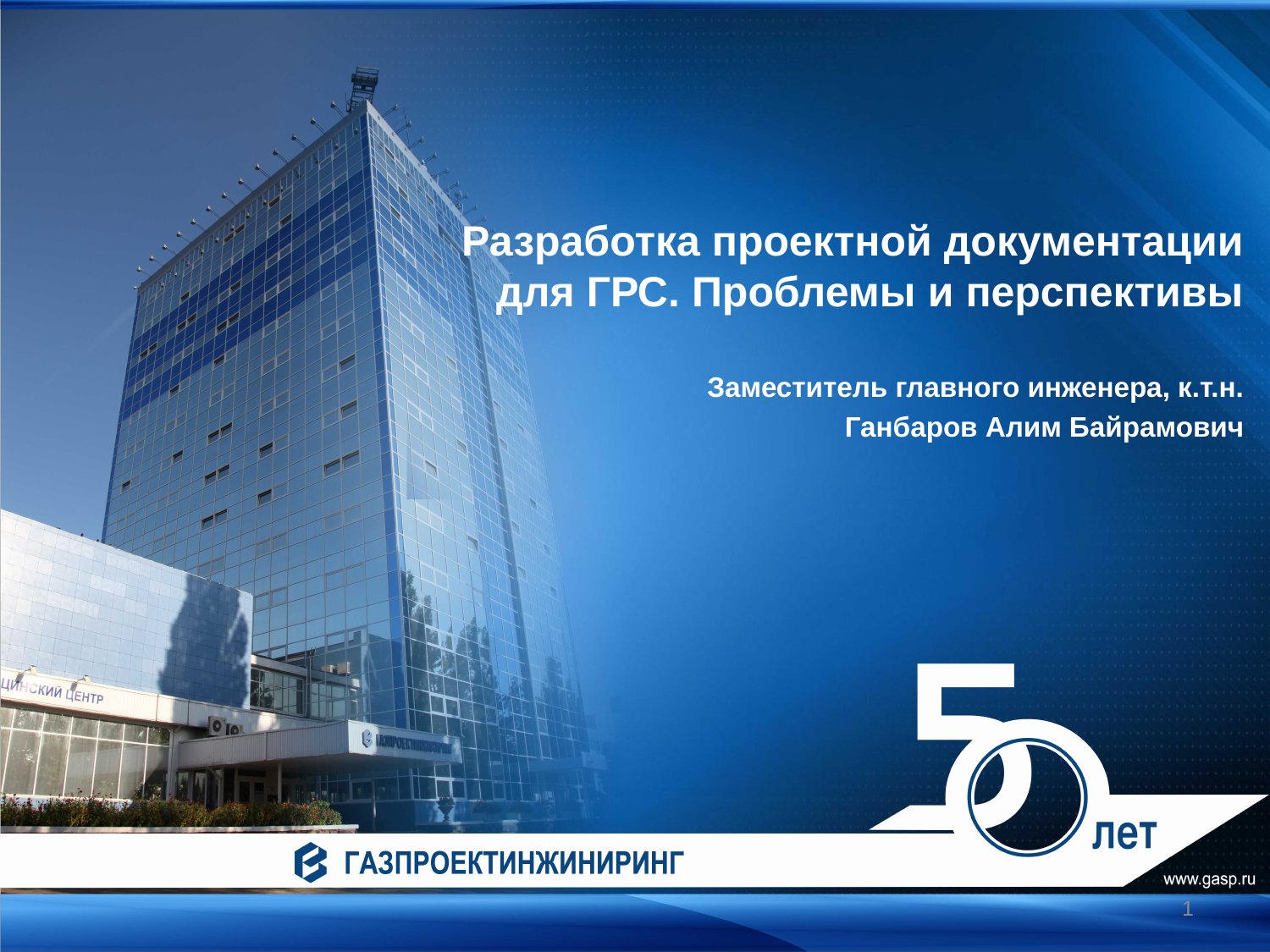

Разработка проектной документации
 для ГРС. Проблемы и перспективы
Заместитель главного инженера, к.т.н.
Ганбаров Алим Байрамович
1